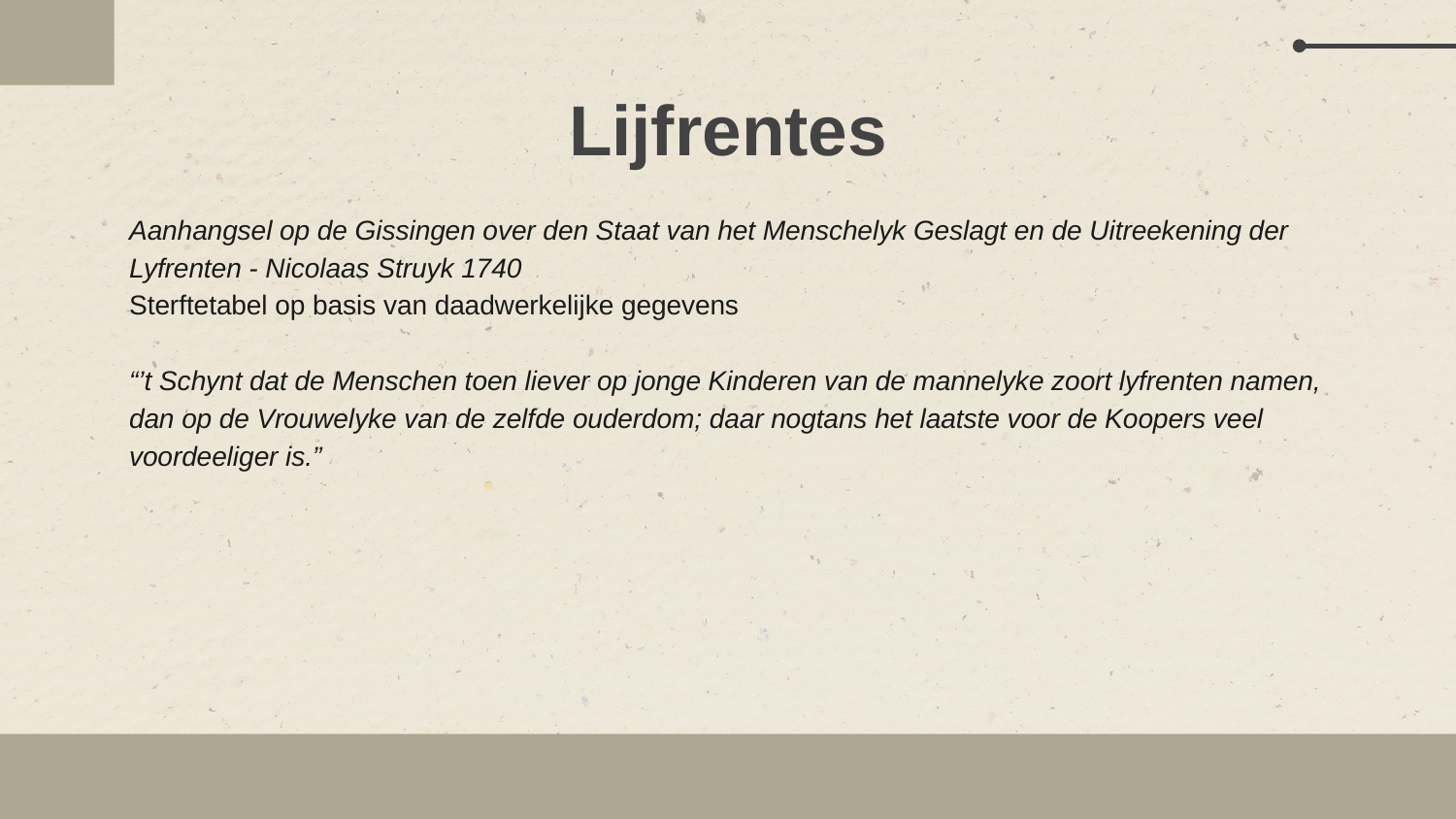

# Lijfrentes
Aanhangsel op de Gissingen over den Staat van het Menschelyk Geslagt en de Uitreekening der Lyfrenten - Nicolaas Struyk 1740
Sterftetabel op basis van daadwerkelijke gegevens

“’t Schynt dat de Menschen toen liever op jonge Kinderen van de mannelyke zoort lyfrenten namen, dan op de Vrouwelyke van de zelfde ouderdom; daar nogtans het laatste voor de Koopers veel voordeeliger is.”